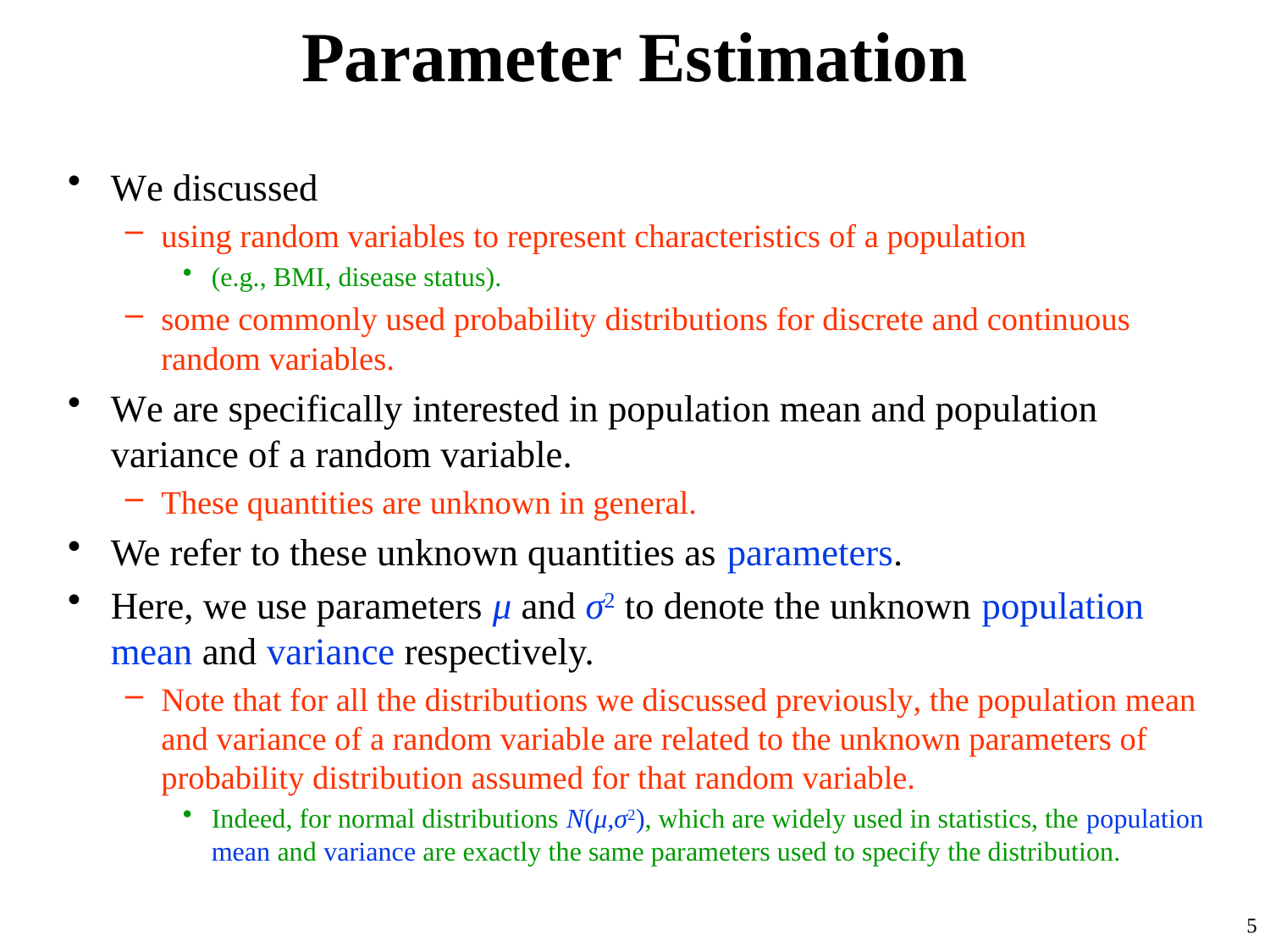

# Parameter Estimation
We discussed
using random variables to represent characteristics of a population
(e.g., BMI, disease status).
some commonly used probability distributions for discrete and continuous random variables.
We are specifically interested in population mean and population variance of a random variable.
These quantities are unknown in general.
We refer to these unknown quantities as parameters.
Here, we use parameters μ and σ2 to denote the unknown population mean and variance respectively.
Note that for all the distributions we discussed previously, the population mean and variance of a random variable are related to the unknown parameters of probability distribution assumed for that random variable.
Indeed, for normal distributions N(μ,σ2), which are widely used in statistics, the population mean and variance are exactly the same parameters used to specify the distribution.
5